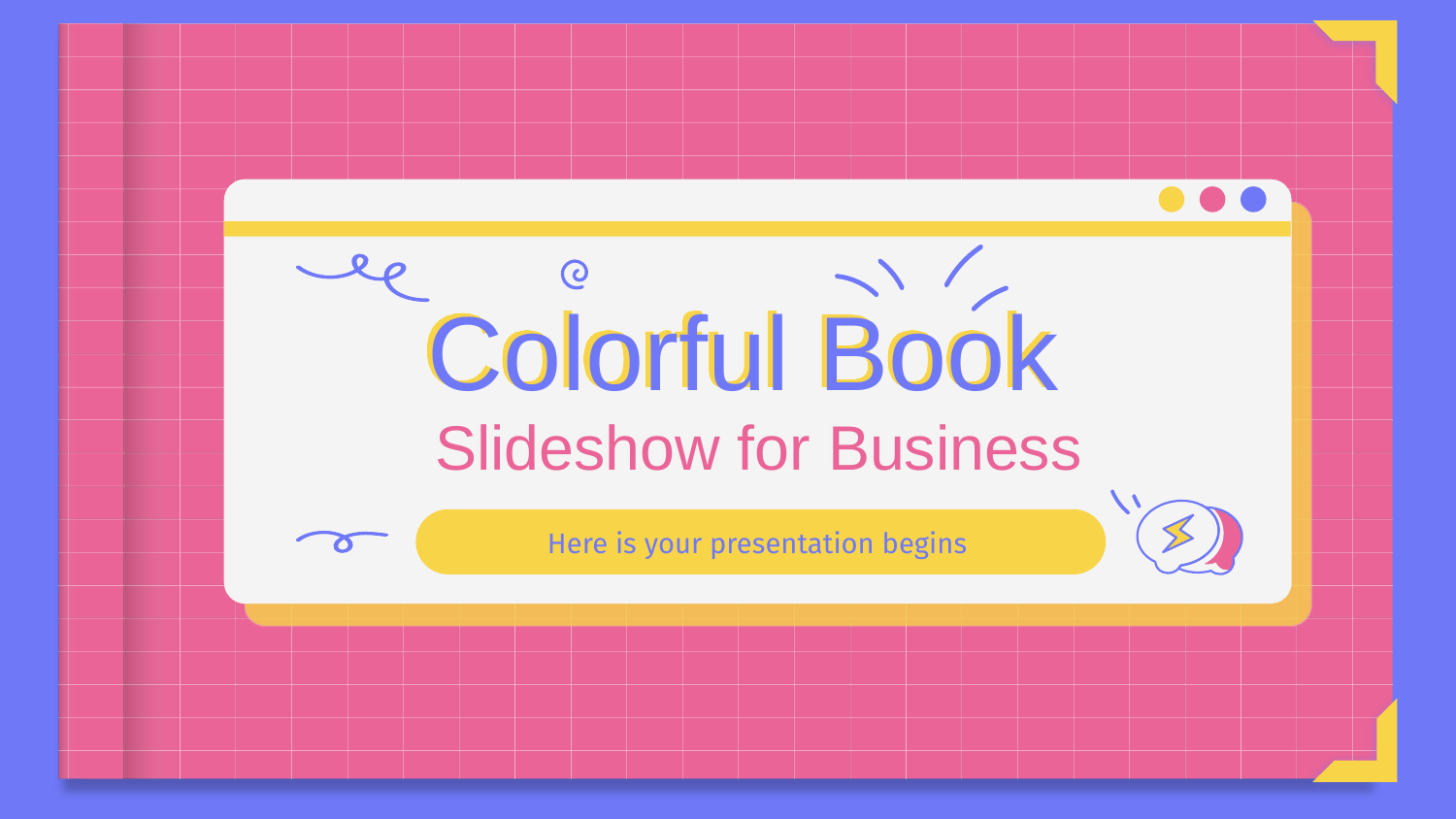

# Colorful Book
Slideshow for Business
Here is your presentation begins